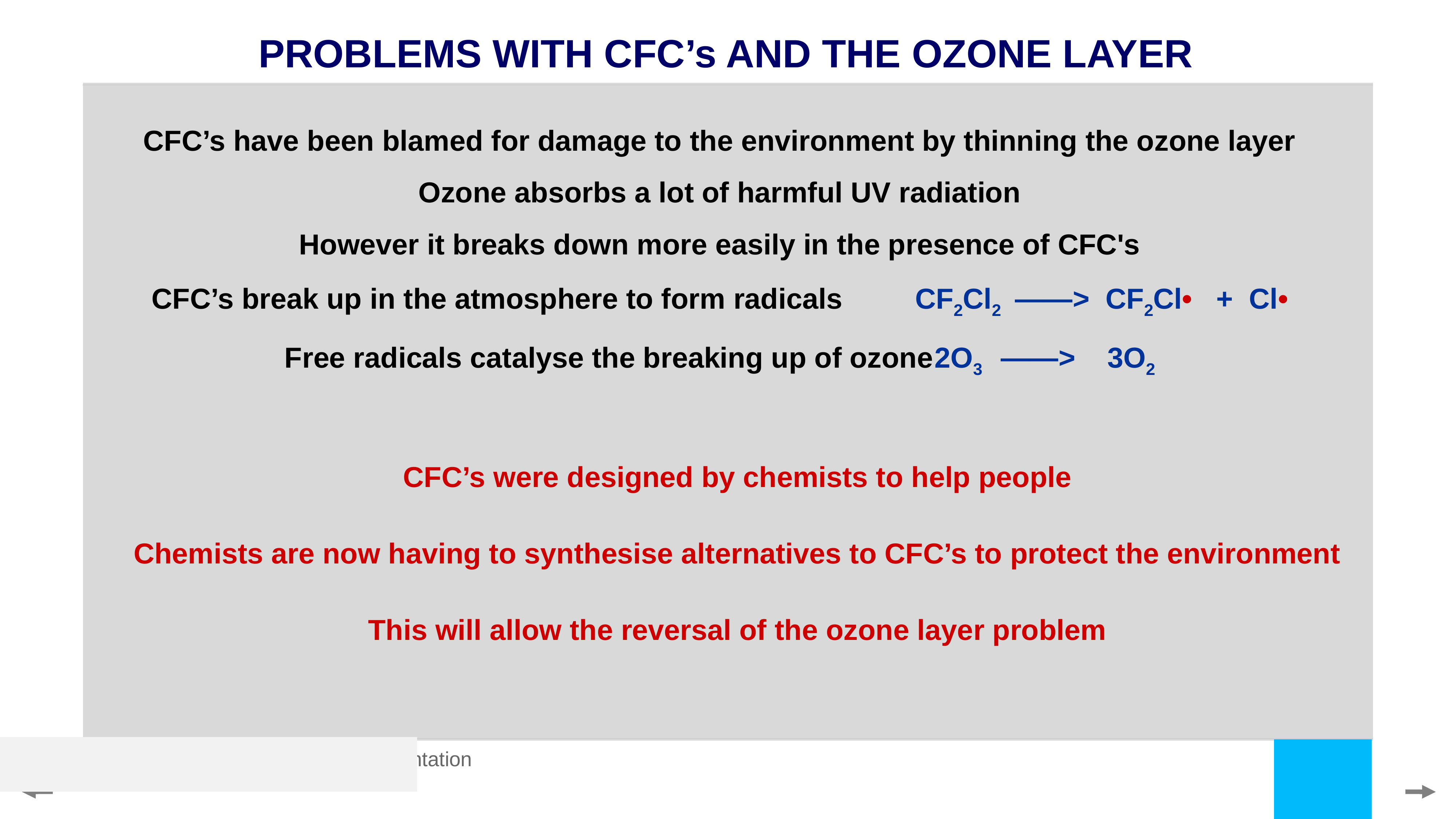

PROBLEMS WITH CFC’s AND THE OZONE LAYER
CFC’s have been blamed for damage to the environment by thinning the ozone layer
Ozone absorbs a lot of harmful UV radiation
However it breaks down more easily in the presence of CFC's
CFC’s break up in the atmosphere to form radicals         CF2Cl2   ——>  CF2Cl•   +  Cl•
Free radicals catalyse the breaking up of ozone	2O3    ——>    3O2
CFC’s were designed by chemists to help people

Chemists are now having to synthesise alternatives to CFC’s to protect the environment

This will allow the reversal of the ozone layer problem